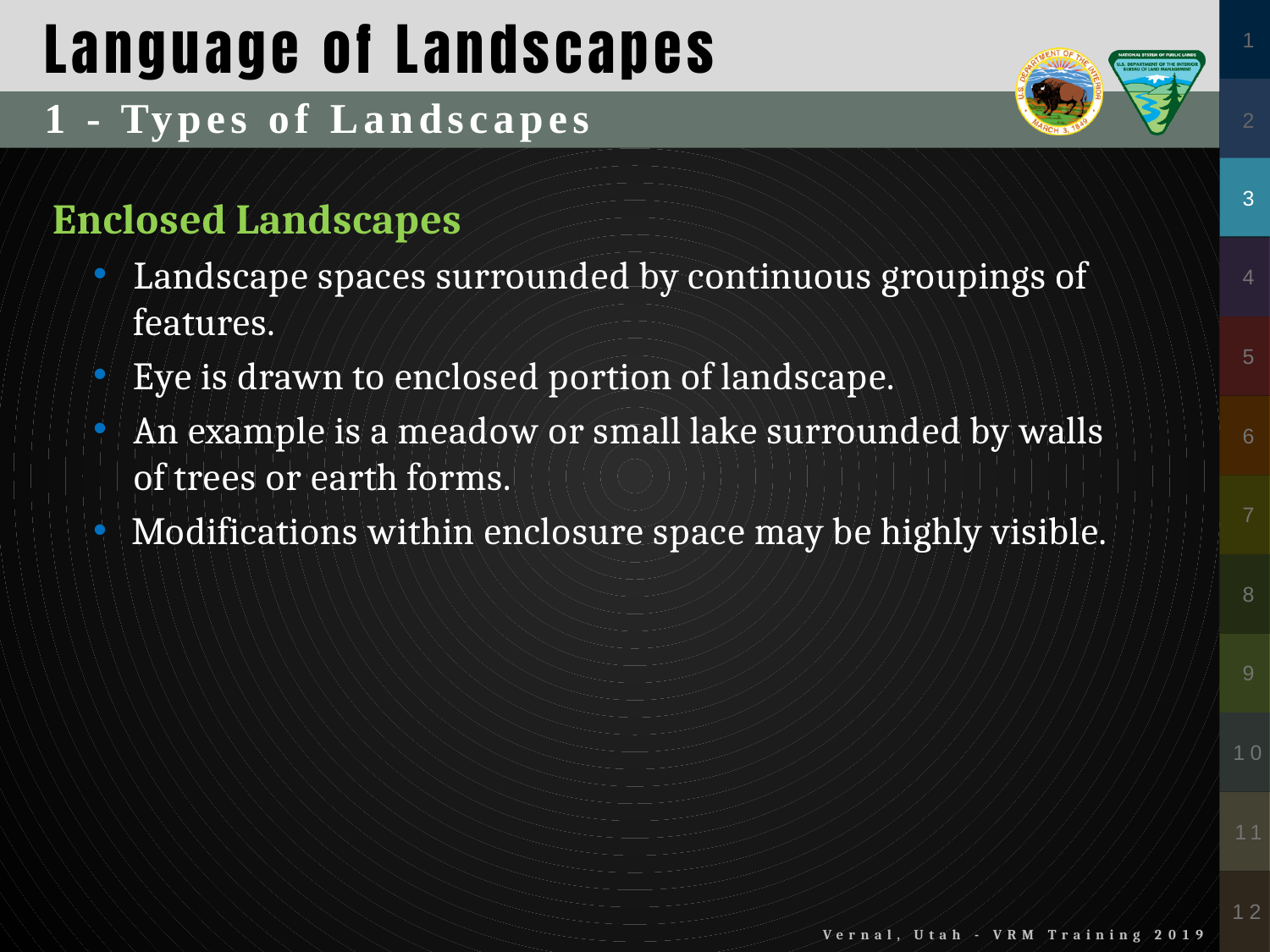

Language of Landscapes

1 - Types of Landscapes

Enclosed Landscapes
Landscape spaces surrounded by continuous groupings of features.
Eye is drawn to enclosed portion of landscape.
An example is a meadow or small lake surrounded by walls of trees or earth forms.
Modifications within enclosure space may be highly visible.